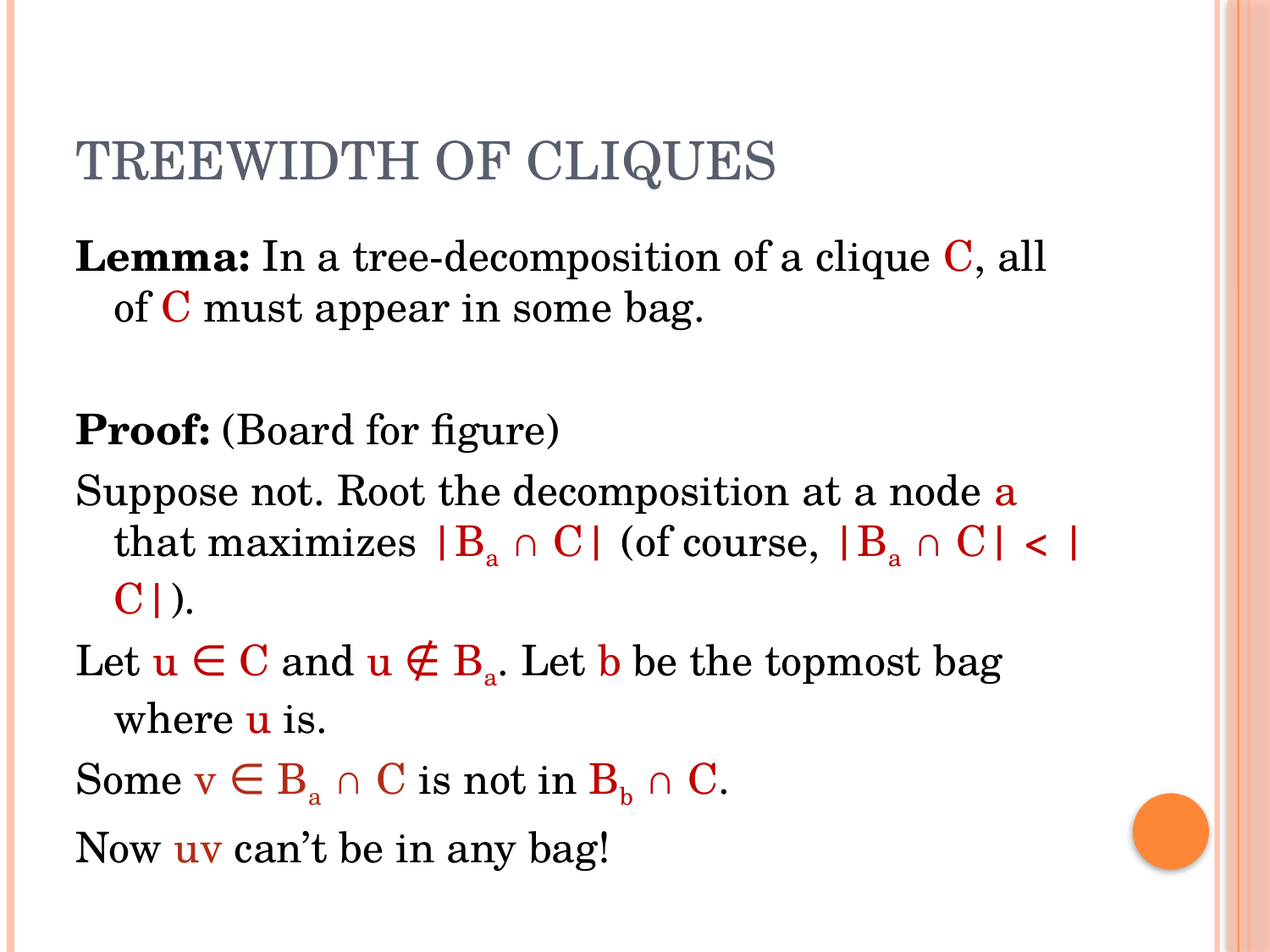

# Treewidth of Cliques
Lemma: In a tree-decomposition of a clique C, all of C must appear in some bag.

Proof: (Board for figure)
Suppose not. Root the decomposition at a node a that maximizes |Ba ∩ C| (of course, |Ba ∩ C| < |C|).
Let u ∈ C and u ∉ Ba. Let b be the topmost bag where u is.
Some v ∈ Ba ∩ C is not in Bb ∩ C.
Now uv can’t be in any bag!